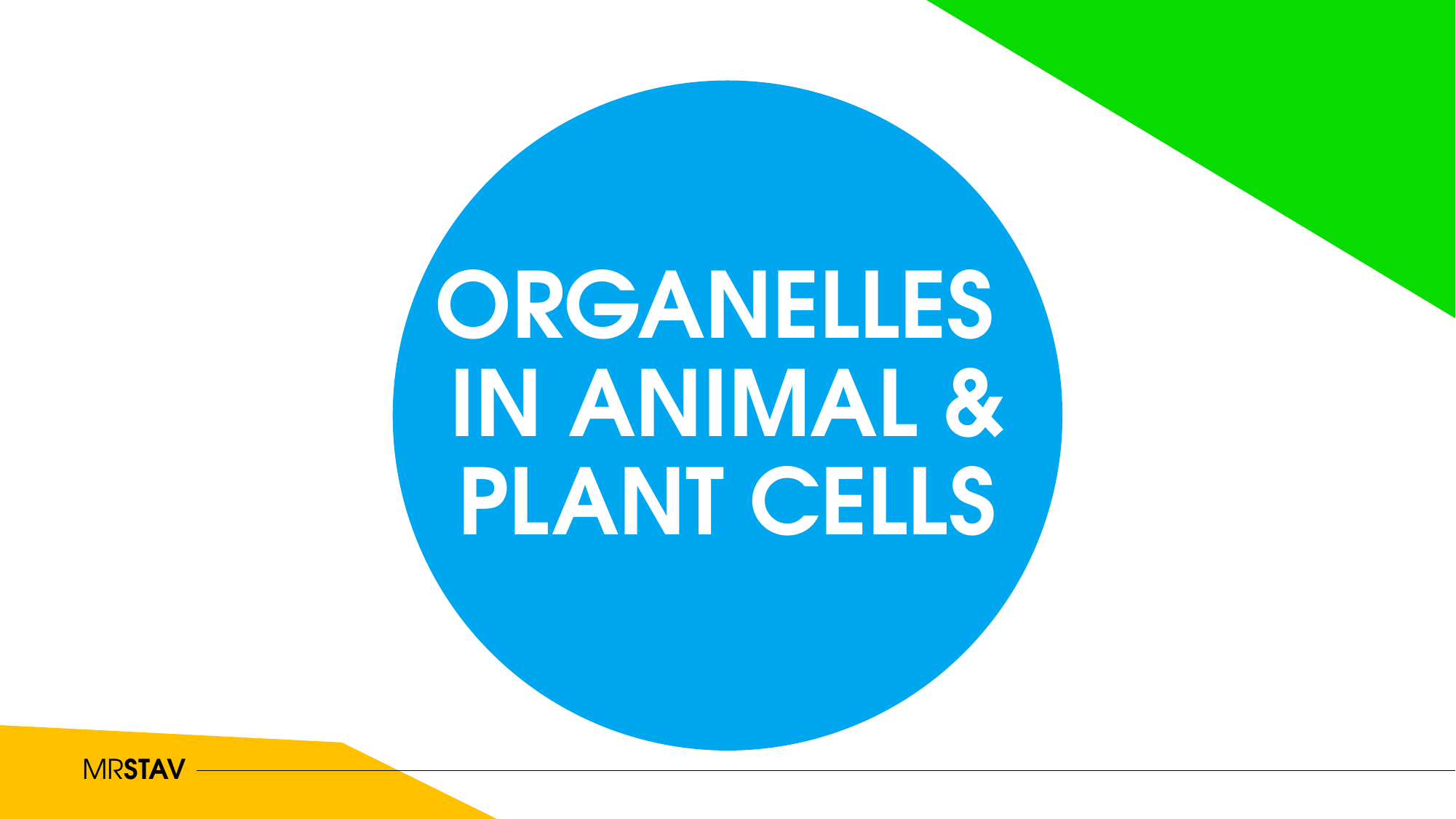

# ORGANELLES IN ANIMAL & PLANT CELLS